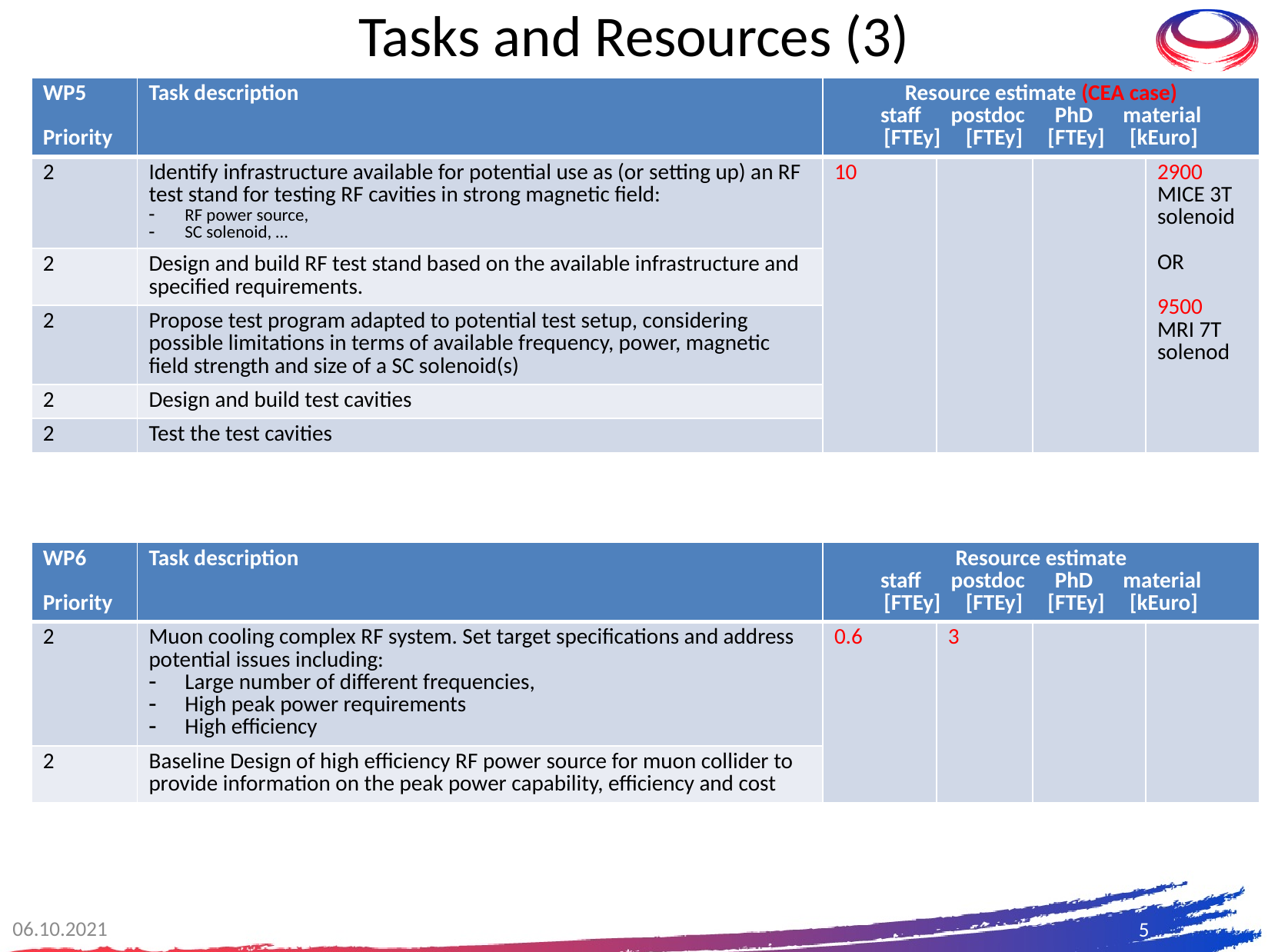

# Tasks and Resources (3)
| WP5 Priority | Task description | Resource estimate (CEA case) staff postdoc PhD material [FTEy] [FTEy] [FTEy] [kEuro] |  |  |  |
| --- | --- | --- | --- | --- | --- |
| 2 | Identify infrastructure available for potential use as (or setting up) an RF test stand for testing RF cavities in strong magnetic field: RF power source, SC solenoid, … | 10 |  |  | 2900 MICE 3T solenoid OR 9500 MRI 7T solenod |
| 2 | Design and build RF test stand based on the available infrastructure and specified requirements. |  |  |  |  |
| 2 | Propose test program adapted to potential test setup, considering possible limitations in terms of available frequency, power, magnetic field strength and size of a SC solenoid(s) | 0.5 | 1 | 1 |  |
| 2 | Design and build test cavities | 3 |  |  |  |
| 2 | Test the test cavities |  |  |  |  |
| WP6 Priority | Task description | Resource estimate staff postdoc PhD material [FTEy] [FTEy] [FTEy] [kEuro] |  |  |  |
| --- | --- | --- | --- | --- | --- |
| 2 | Muon cooling complex RF system. Set target specifications and address potential issues including: Large number of different frequencies, High peak power requirements High efficiency | 0.6 | 3 |  |  |
| 2 | Baseline Design of high efficiency RF power source for muon collider to provide information on the peak power capability, efficiency and cost |  |  |  |  |
06.10.2021
5